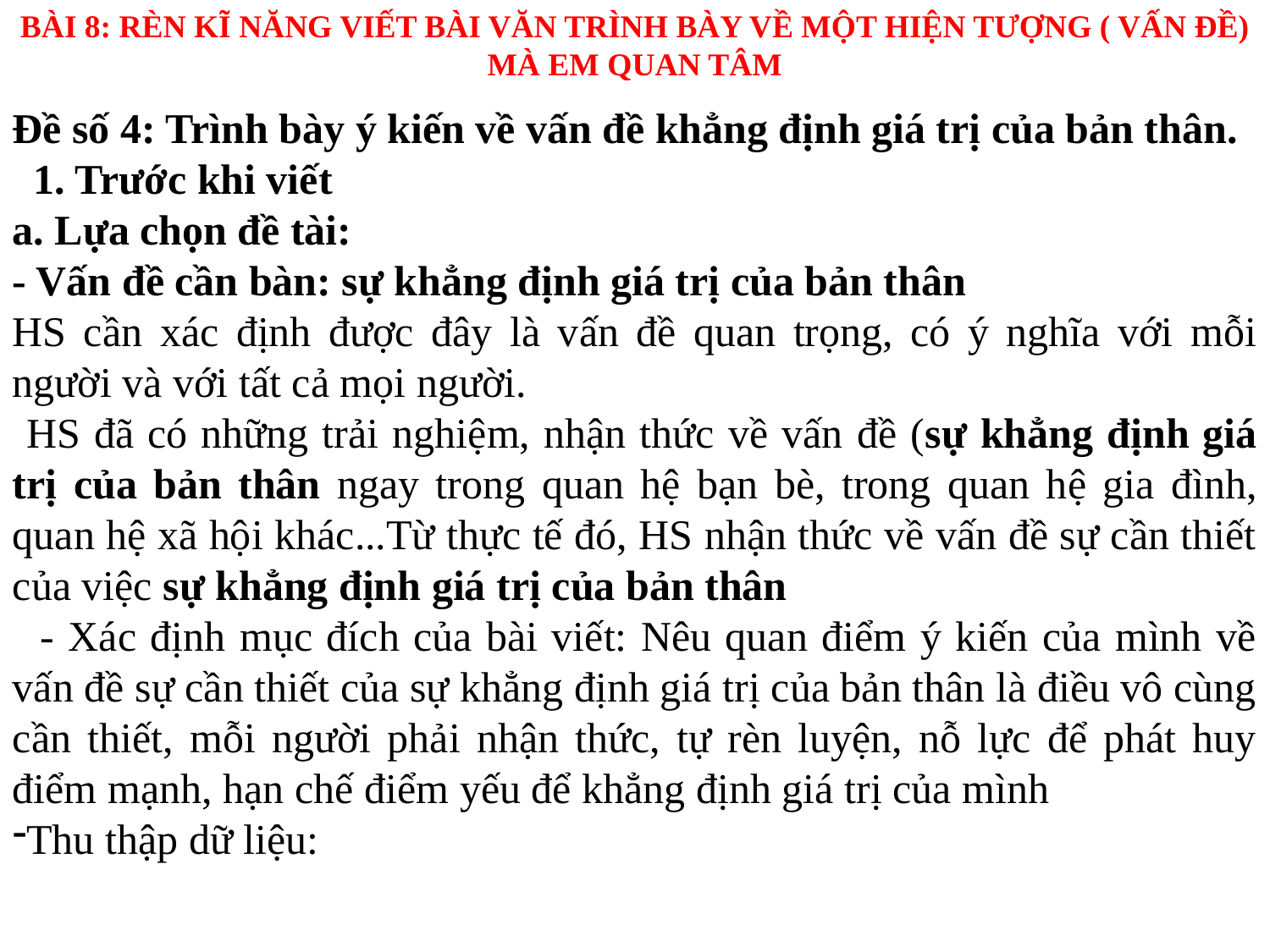

BÀI 8: RÈN KĨ NĂNG VIẾT BÀI VĂN TRÌNH BÀY VỀ MỘT HIỆN TƯỢNG ( VẤN ĐỀ) MÀ EM QUAN TÂM

Đề số 4: Trình bày ý kiến về vấn đề khẳng định giá trị của bản thân.
  1. Trước khi viết
a. Lựa chọn đề tài:
- Vấn đề cần bàn: sự khẳng định giá trị của bản thân
HS cần xác định được đây là vấn đề quan trọng, có ý nghĩa với mỗi người và với tất cả mọi người.
 HS đã có những trải nghiệm, nhận thức về vấn đề (sự khẳng định giá trị của bản thân ngay trong quan hệ bạn bè, trong quan hệ gia đình, quan hệ xã hội khác...Từ thực tế đó, HS nhận thức về vấn đề sự cần thiết của việc sự khẳng định giá trị của bản thân
  - Xác định mục đích của bài viết: Nêu quan điểm ý kiến của mình về vấn đề sự cần thiết của sự khẳng định giá trị của bản thân là điều vô cùng cần thiết, mỗi người phải nhận thức, tự rèn luyện, nỗ lực để phát huy điểm mạnh, hạn chế điểm yếu để khẳng định giá trị của mình
Thu thập dữ liệu: